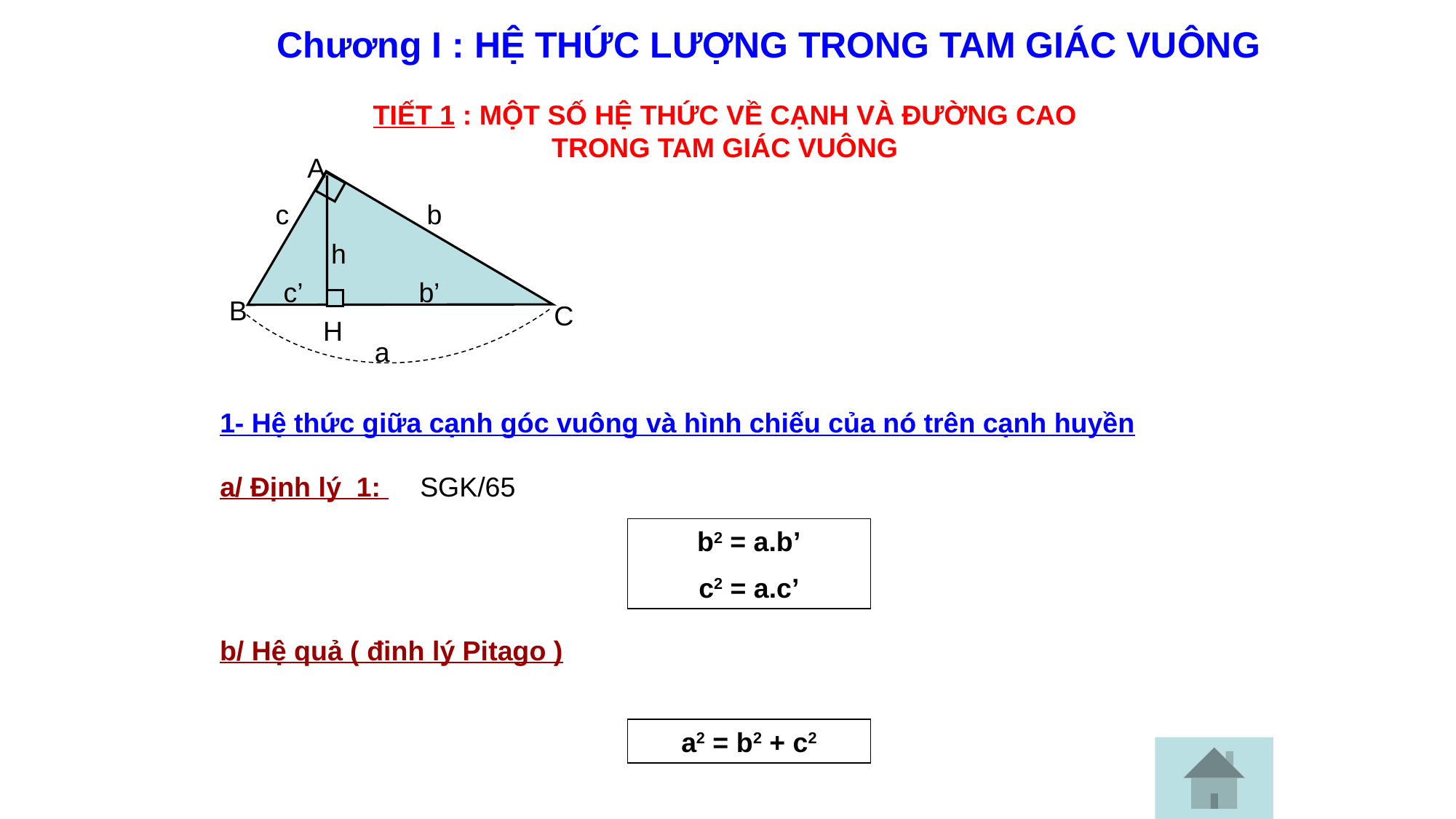

Chương I : HỆ THỨC LƯỢNG TRONG TAM GIÁC VUÔNG
TIẾT 1 : MỘT SỐ HỆ THỨC VỀ CẠNH VÀ ĐƯỜNG CAO TRONG TAM GIÁC VUÔNG

A

c
b
h
c’
b’
B

C
H
a
1- Hệ thức giữa cạnh góc vuông và hình chiếu của nó trên cạnh huyền
a/ Định lý  1:
SGK/65
b2 = a.b’
c2 = a.c’
b/ Hệ quả ( đinh lý Pitago )
a2 = b2 + c2